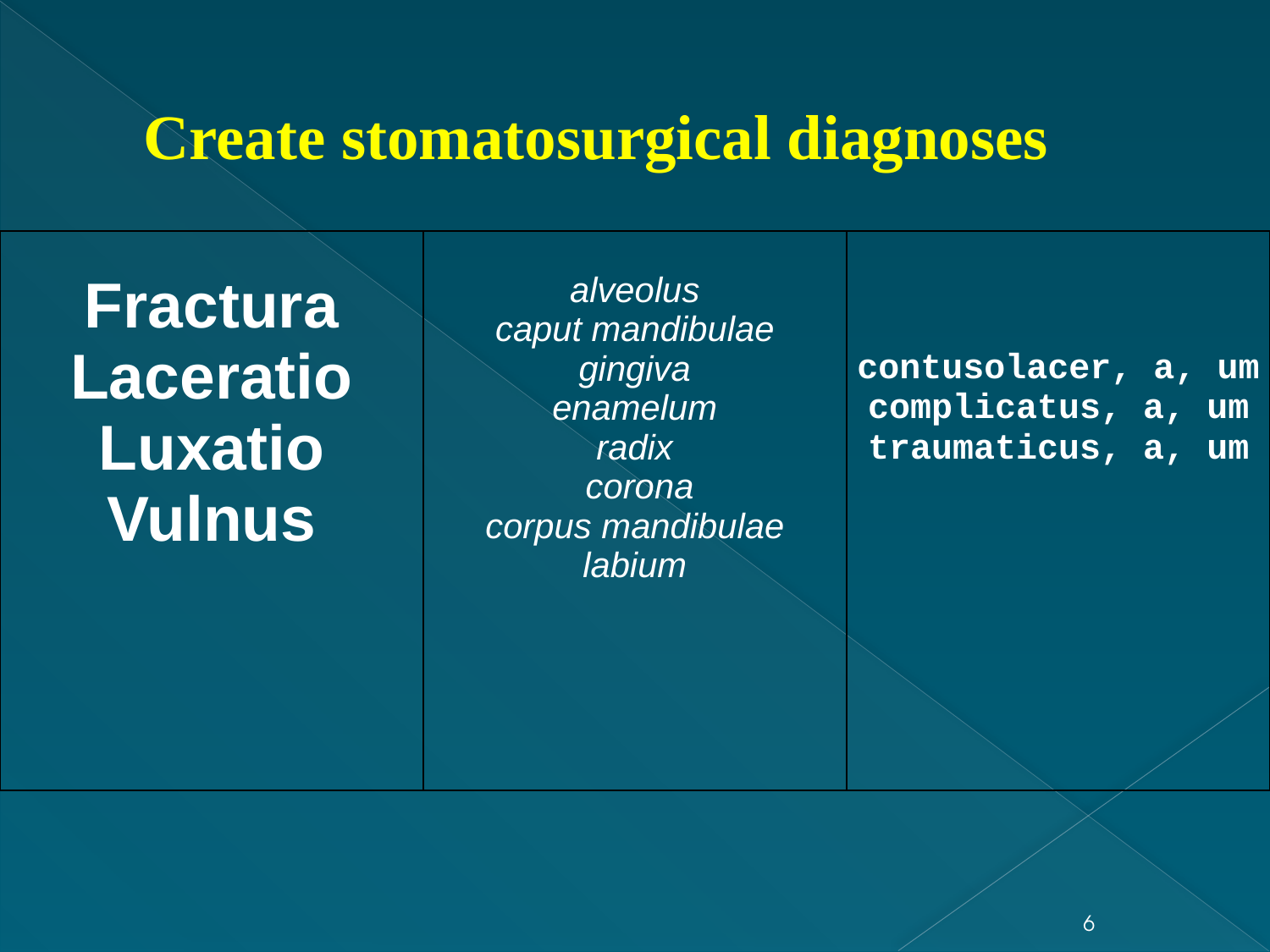

# Create stomatosurgical diagnoses
| Fractura Laceratio Luxatio Vulnus | alveolus caput mandibulae gingiva enamelum radix corona corpus mandibulae labium | contusolacer, a, um complicatus, a, um traumaticus, a, um |
| --- | --- | --- |
6